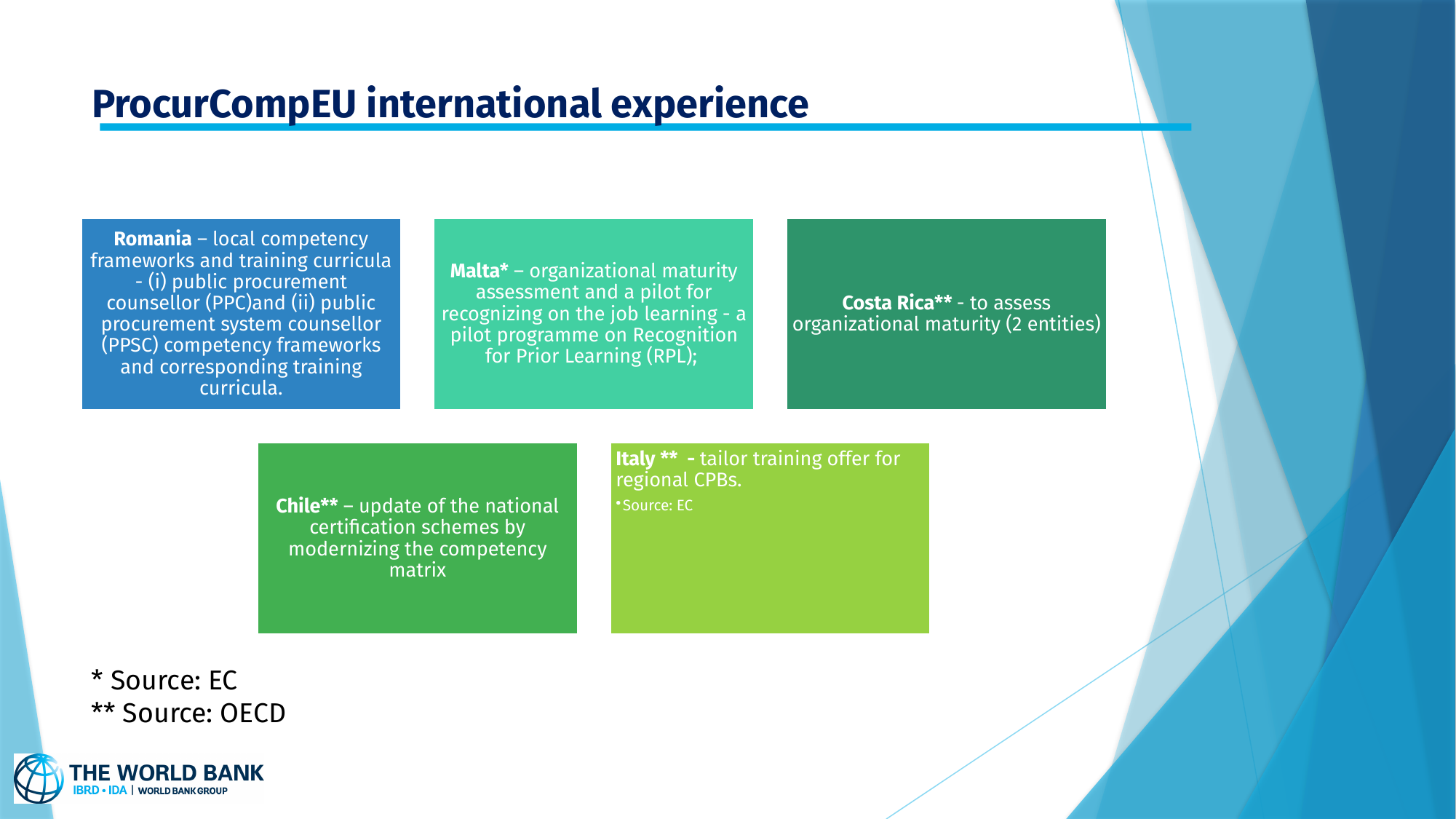

ProcurCompEU international experience
Romania – local competency frameworks and training curricula - (i) public procurement counsellor (PPC)and (ii) public procurement system counsellor (PPSC) competency frameworks and corresponding training curricula.
Malta* – organizational maturity assessment and a pilot for recognizing on the job learning - a pilot programme on Recognition for Prior Learning (RPL);
Costa Rica** - to assess organizational maturity (2 entities)
Chile** – update of the national certification schemes by modernizing the competency matrix
Italy **  - tailor training offer for regional CPBs.
Source: EC

* Source: EC
** Source: OECD